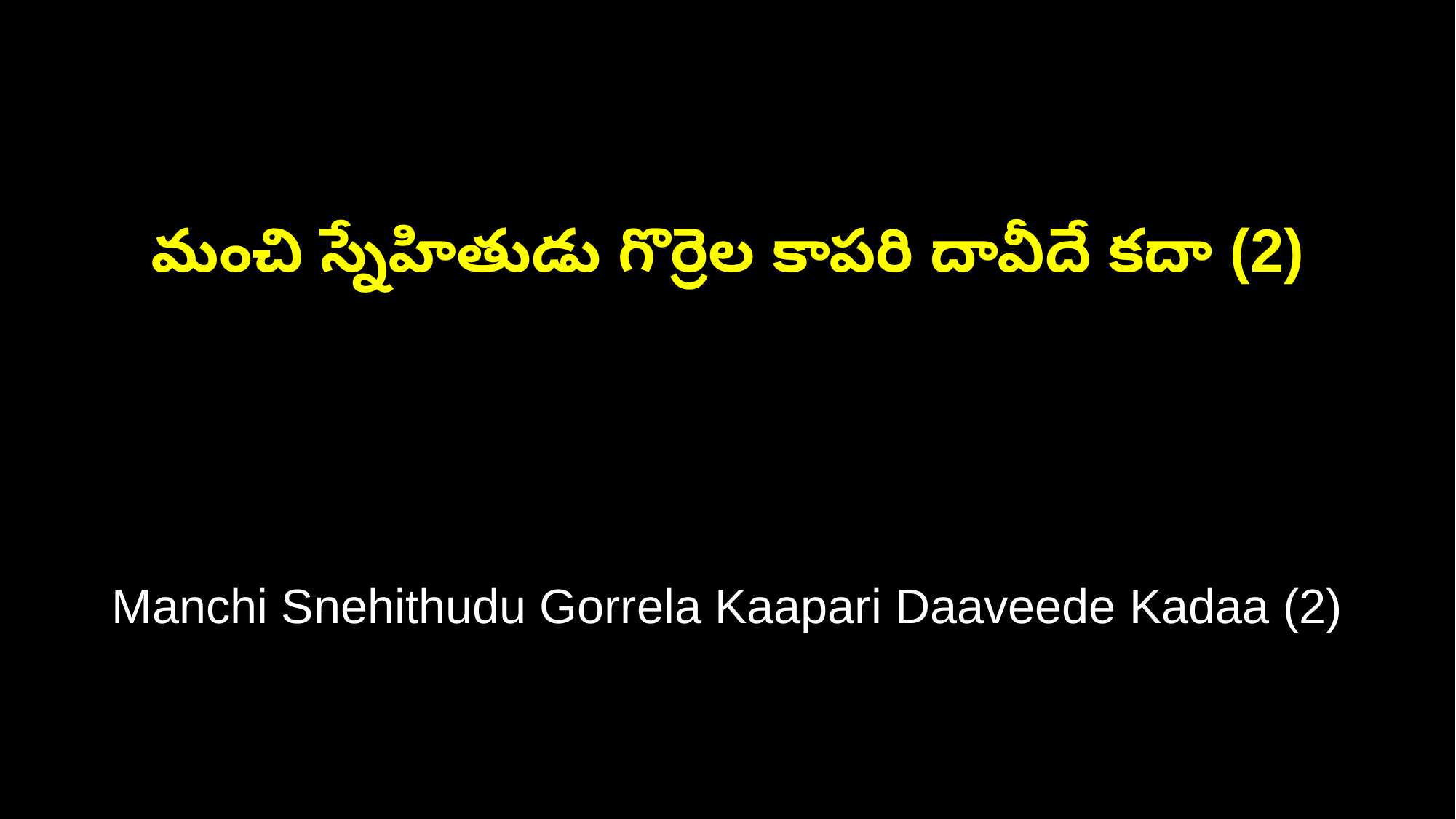

మంచి స్నేహితుడు గొర్రెల కాపరి దావీదే కదా (2)
Manchi Snehithudu Gorrela Kaapari Daaveede Kadaa (2)